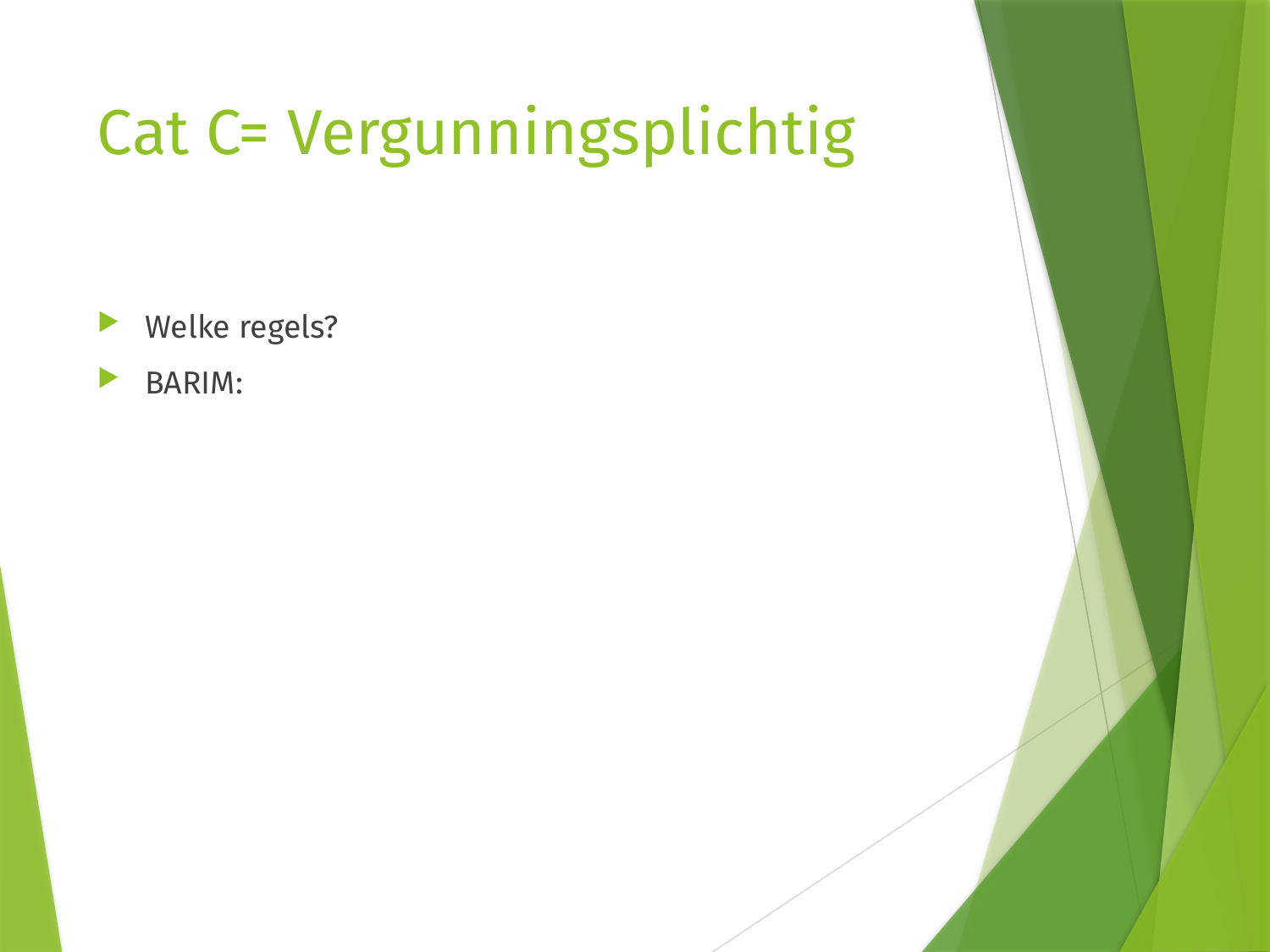

# Cat C= Vergunningsplichtig
Welke regels?
BARIM: